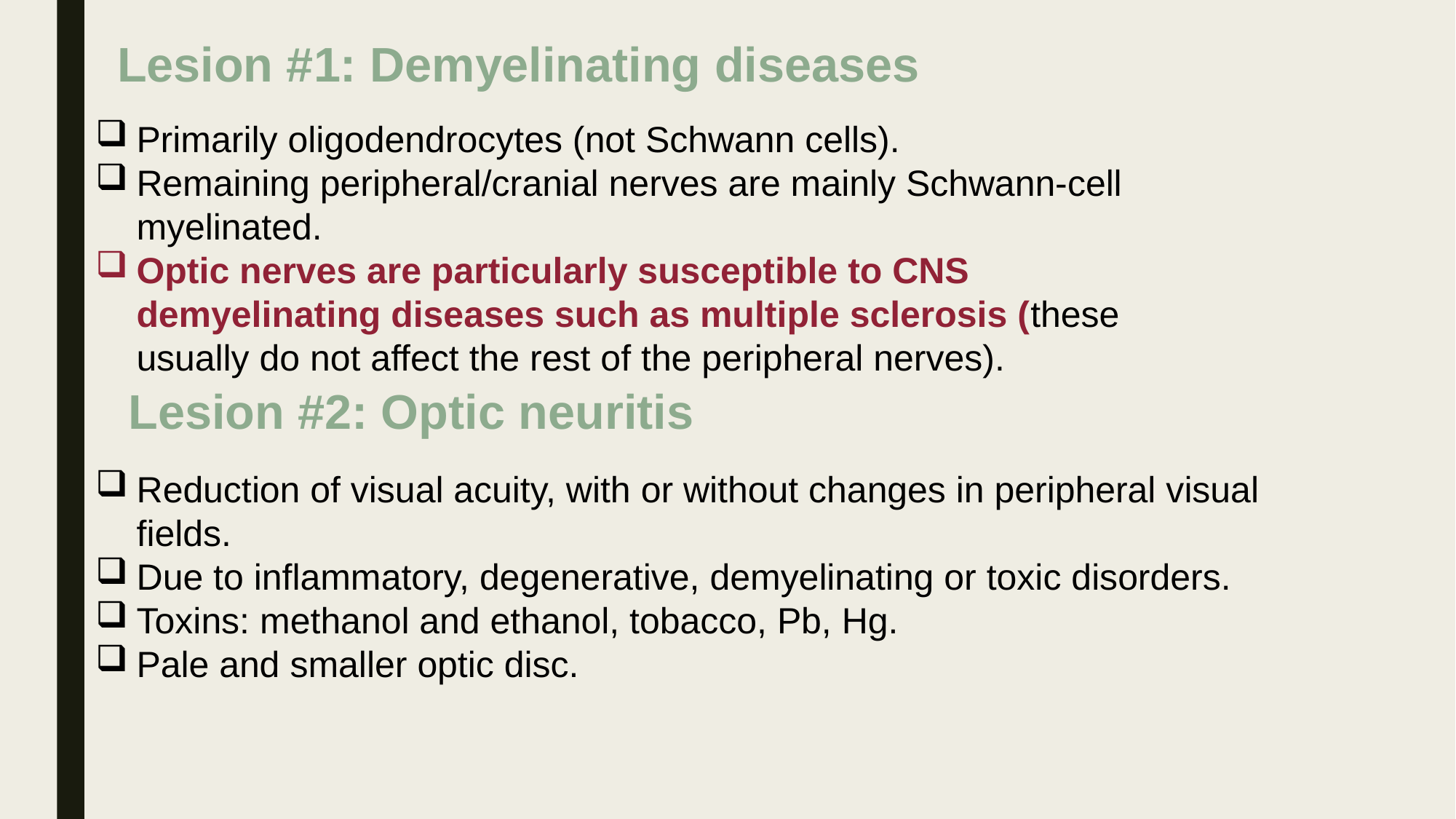

Lesion #1: Demyelinating diseases
Primarily oligodendrocytes (not Schwann cells).
Remaining peripheral/cranial nerves are mainly Schwann-cell myelinated.
Optic nerves are particularly susceptible to CNS demyelinating diseases such as multiple sclerosis (these usually do not affect the rest of the peripheral nerves).
Lesion #2: Optic neuritis
Reduction of visual acuity, with or without changes in peripheral visual fields.
Due to inflammatory, degenerative, demyelinating or toxic disorders.
Toxins: methanol and ethanol, tobacco, Pb, Hg.
Pale and smaller optic disc.